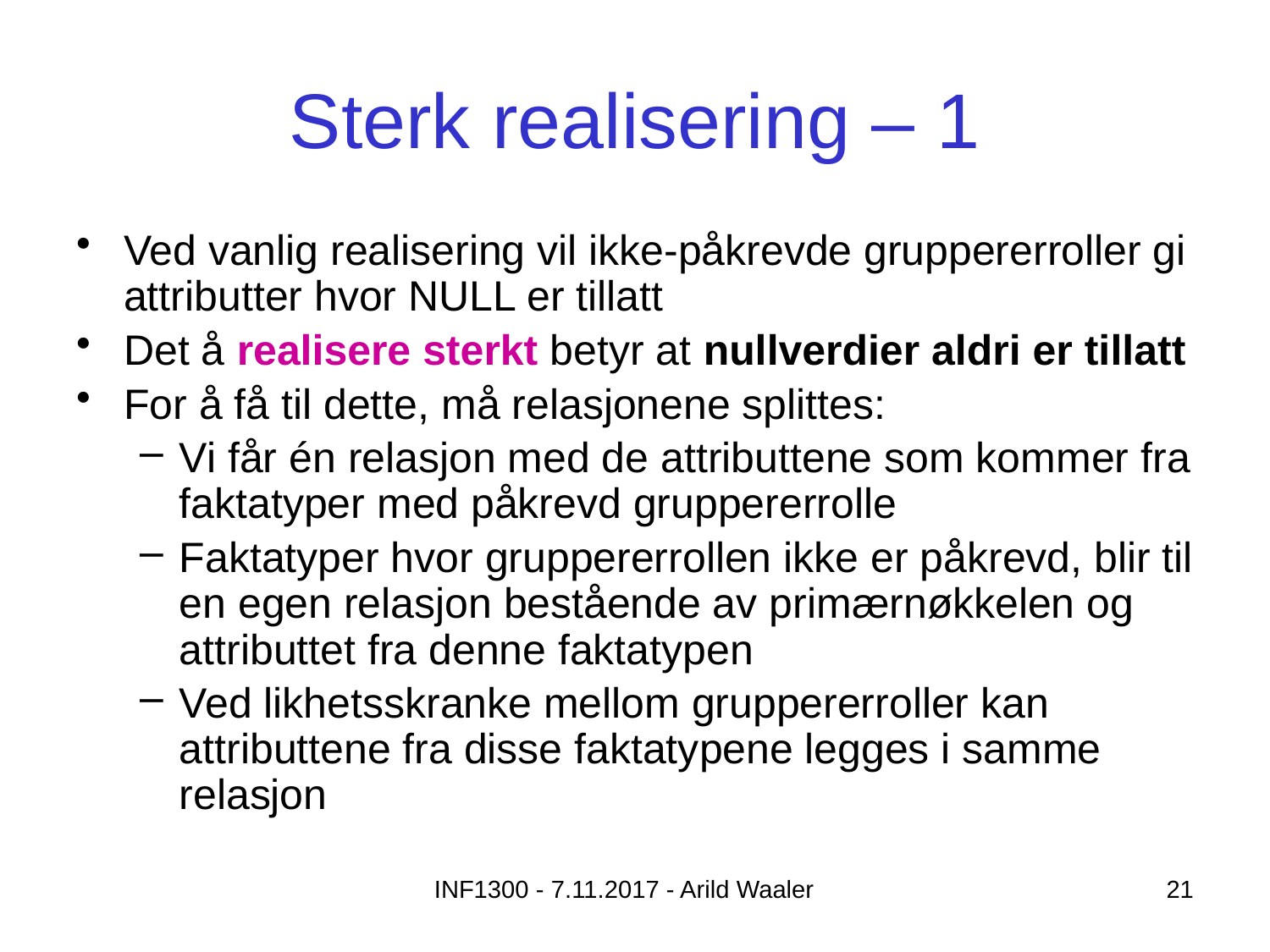

# Sterk realisering – 1
Ved vanlig realisering vil ikke-påkrevde gruppererroller gi attributter hvor NULL er tillatt
Det å realisere sterkt betyr at nullverdier aldri er tillatt
For å få til dette, må relasjonene splittes:
Vi får én relasjon med de attributtene som kommer fra faktatyper med påkrevd gruppererrolle
Faktatyper hvor gruppererrollen ikke er påkrevd, blir til en egen relasjon bestående av primærnøkkelen og attributtet fra denne faktatypen
Ved likhetsskranke mellom gruppererroller kan attributtene fra disse faktatypene legges i samme relasjon
INF1300 - 7.11.2017 - Arild Waaler
21